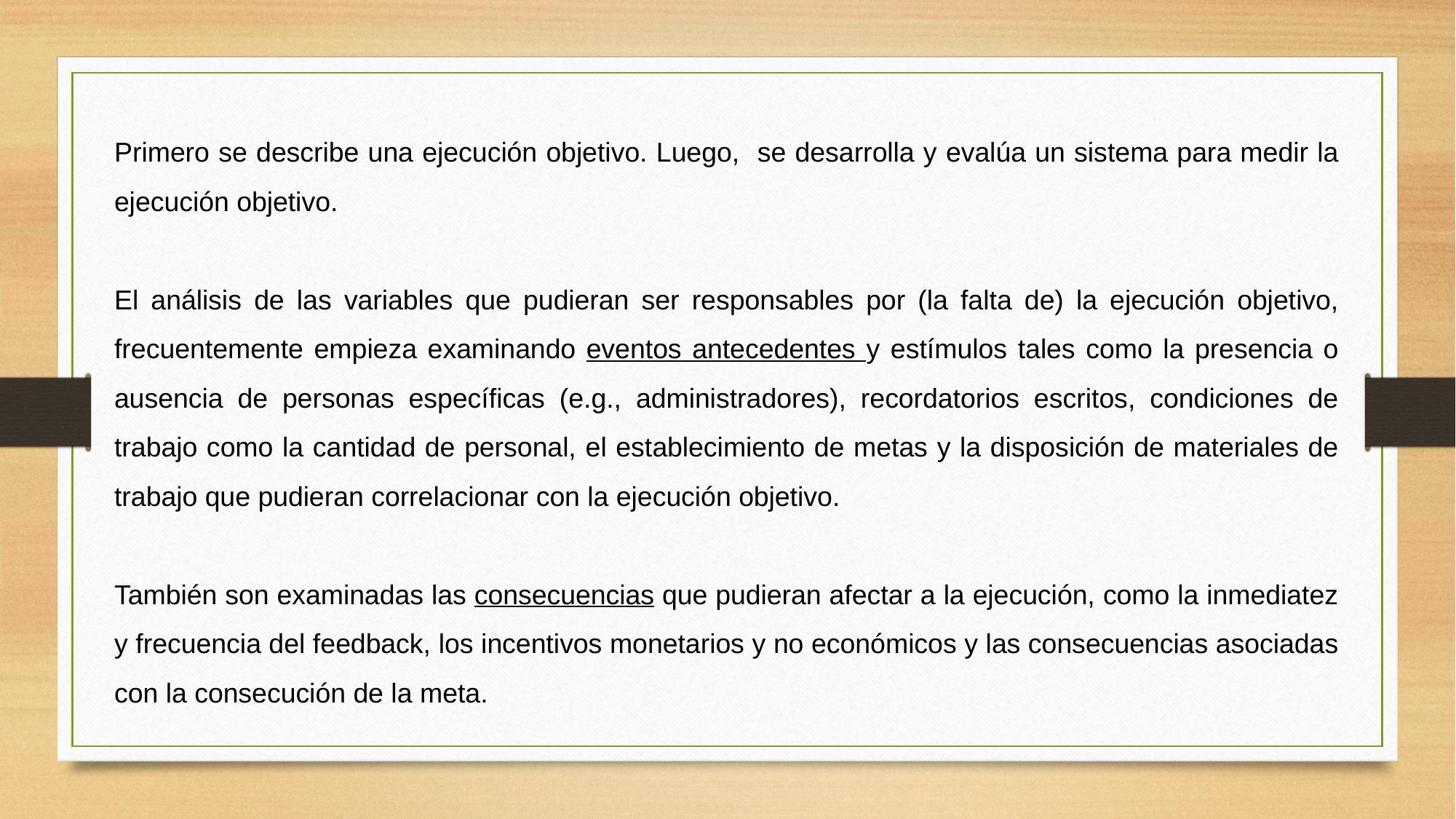

Primero se describe una ejecución objetivo. Luego,  se desarrolla y evalúa un sistema para medir la ejecución objetivo.

El análisis de las variables que pudieran ser responsables por (la falta de) la ejecución objetivo, frecuentemente empieza examinando eventos antecedentes y estímulos tales como la presencia o ausencia de personas específicas (e.g., administradores), recordatorios escritos, condiciones de trabajo como la cantidad de personal, el establecimiento de metas y la disposición de materiales de trabajo que pudieran correlacionar con la ejecución objetivo.

También son examinadas las consecuencias que pudieran afectar a la ejecución, como la inmediatez y frecuencia del feedback, los incentivos monetarios y no económicos y las consecuencias asociadas con la consecución de la meta.